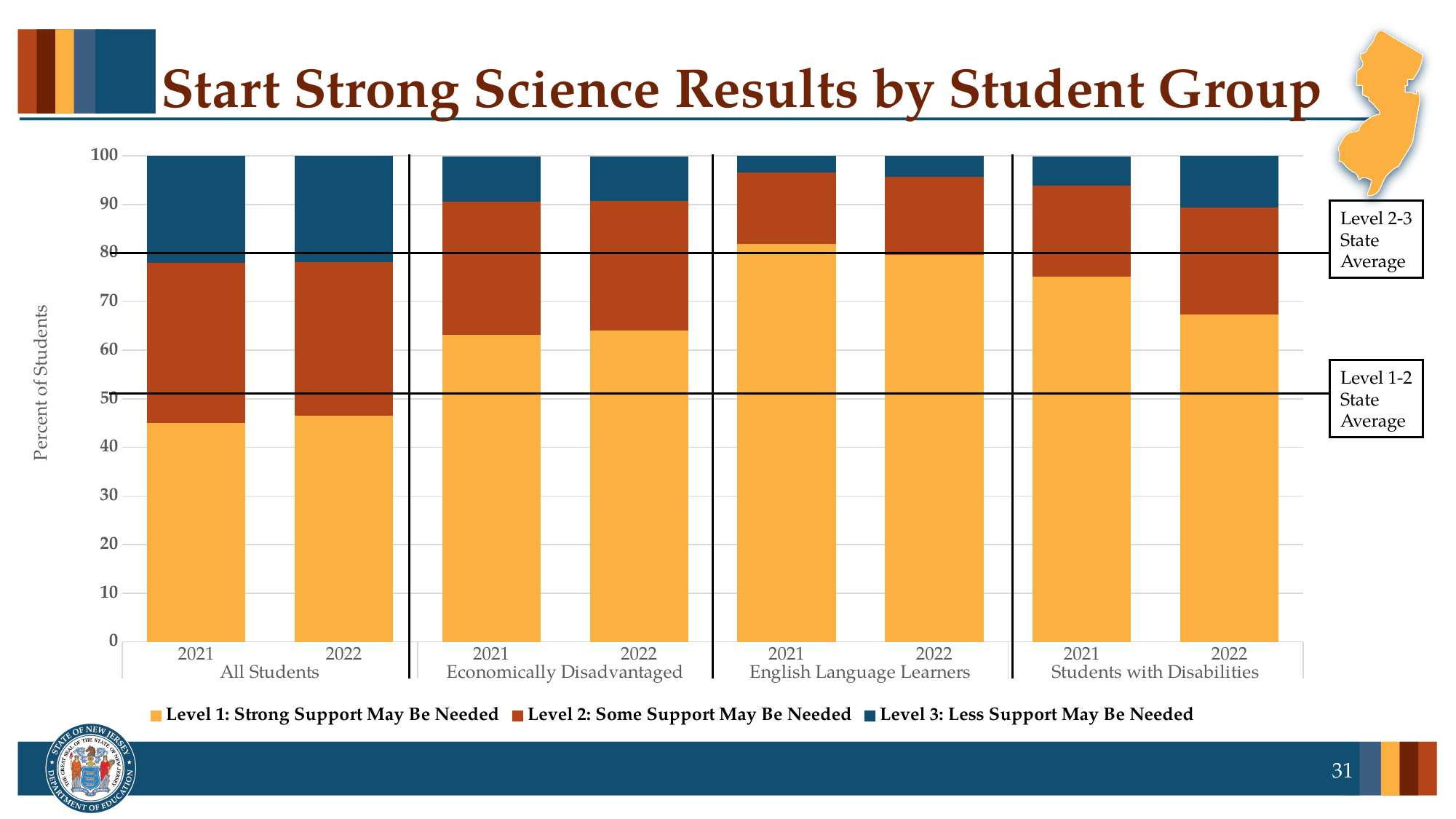

# Start Strong Science Results by Student Group

### Chart

| Category | Level 1: Strong Support May Be Needed | Level 2: Some Support May Be Needed | Level 3: Less Support May Be Needed |
|---|---|---|---|
| 2021 | 45.0 | 33.0 | 22.0 |
| 2022 | 46.5 | 31.7 | 21.8 |
| 2021 | 63.1 | 27.5 | 9.3 |
| 2022 | 64.0 | 26.7 | 9.2 |
| 2021 | 81.9 | 14.7 | 3.5 |
| 2022 | 79.7 | 16.0 | 4.3 |
| 2021 | 75.1 | 18.7 | 6.1 |
| 2022 | 67.4 | 22.0 | 10.6 |
Level 2-3 State Average

Level 1-2 State Average

31